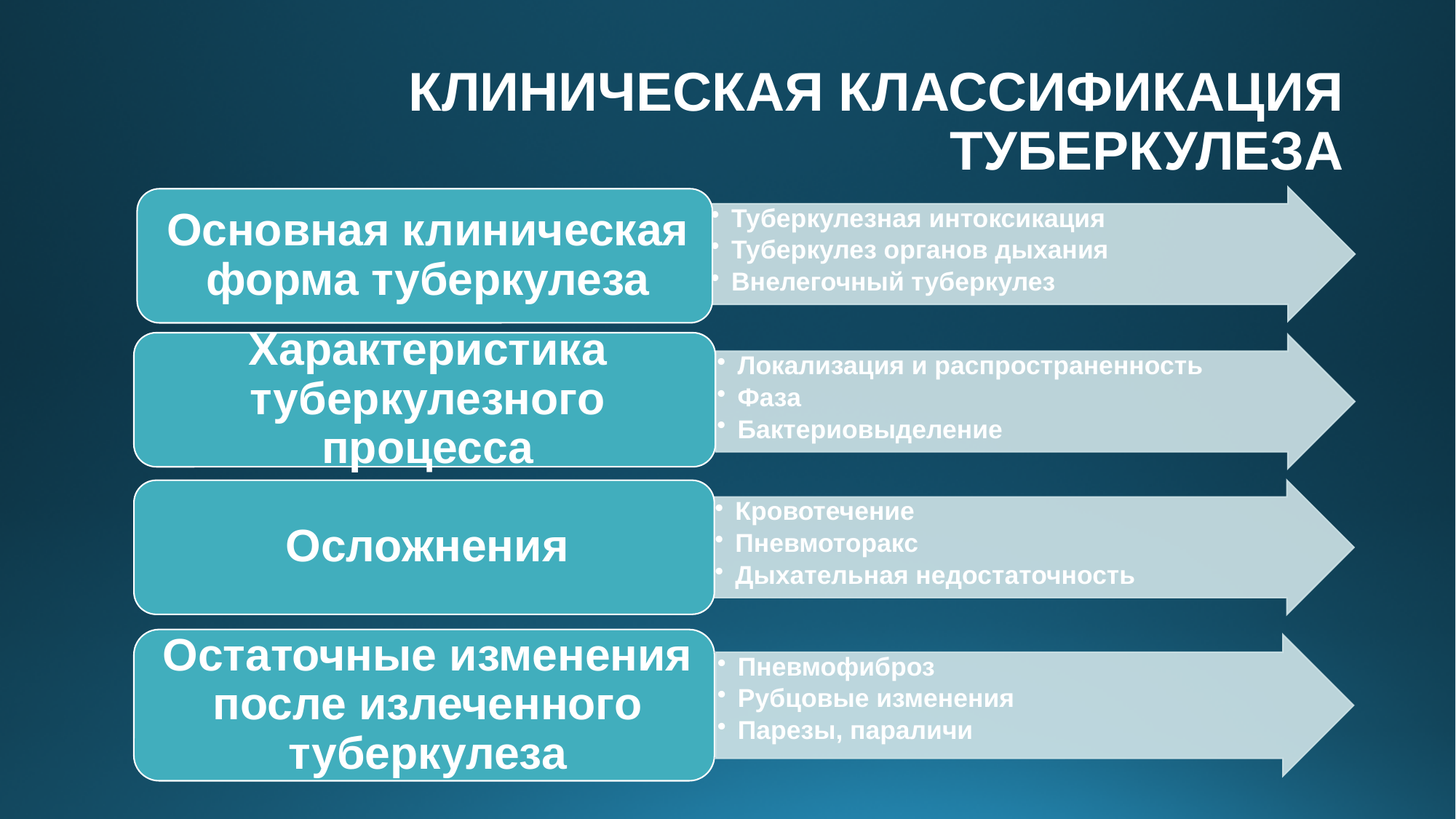

# КЛИНИЧЕСКАЯ КЛАССИФИКАЦИЯ ТУБЕРКУЛЕЗА
Туберкулезная интоксикация
Туберкулез органов дыхания
Внелегочный туберкулез
Основная клиническая форма туберкулеза
Локализация и распространенность
Фаза
Бактериовыделение
Характеристика туберкулезного процесса
Кровотечение
Пневмоторакс
Дыхательная недостаточность
Осложнения
Пневмофиброз
Рубцовые изменения
Парезы, параличи
Остаточные изменения после излеченного туберкулеза